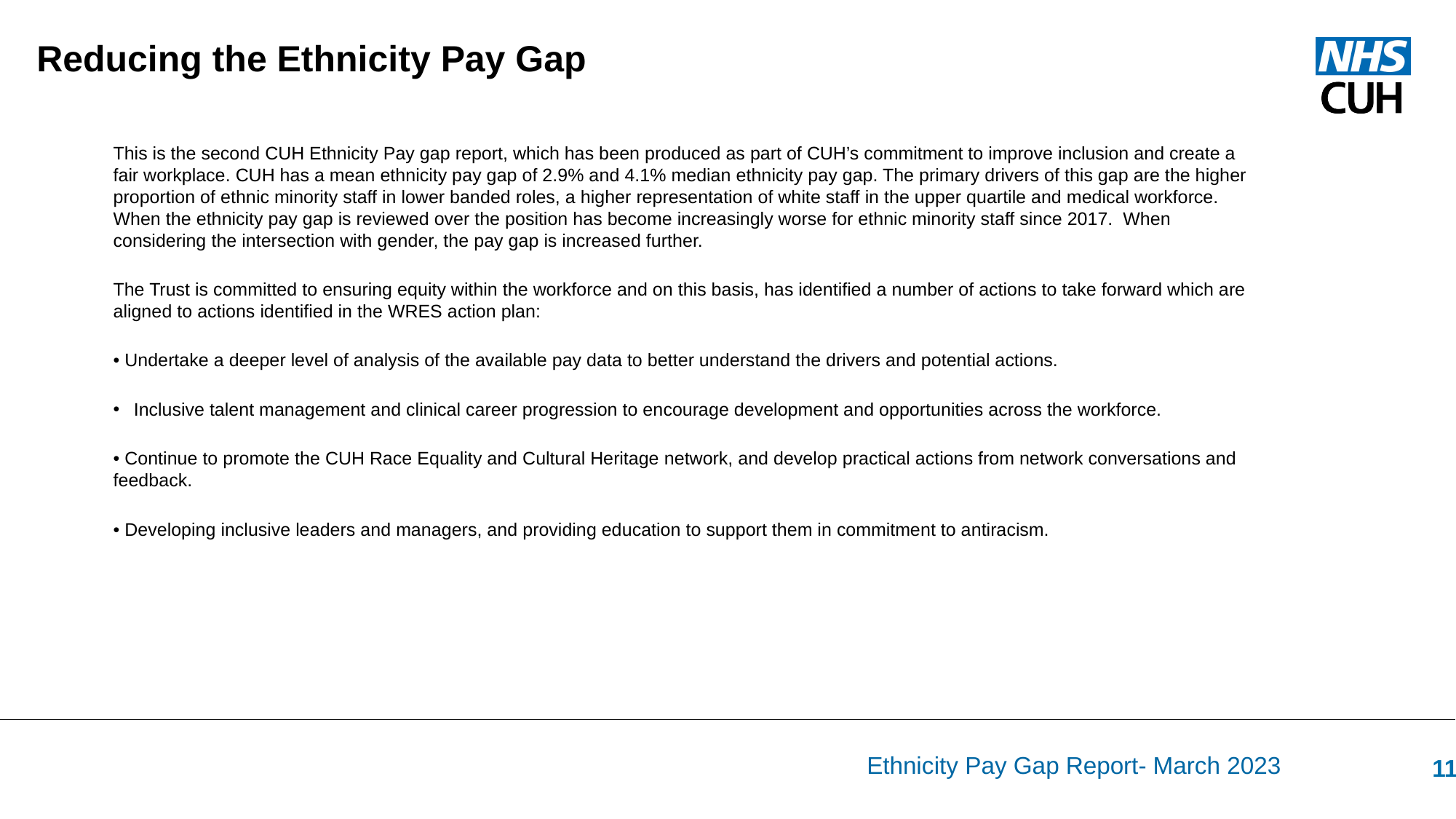

Reducing the Ethnicity Pay Gap
This is the second CUH Ethnicity Pay gap report, which has been produced as part of CUH’s commitment to improve inclusion and create a fair workplace. CUH has a mean ethnicity pay gap of 2.9% and 4.1% median ethnicity pay gap. The primary drivers of this gap are the higher proportion of ethnic minority staff in lower banded roles, a higher representation of white staff in the upper quartile and medical workforce.  When the ethnicity pay gap is reviewed over the position has become increasingly worse for ethnic minority staff since 2017.  When considering the intersection with gender, the pay gap is increased further.
The Trust is committed to ensuring equity within the workforce and on this basis, has identified a number of actions to take forward which are aligned to actions identified in the WRES action plan:
• Undertake a deeper level of analysis of the available pay data to better understand the drivers and potential actions.
Inclusive talent management and clinical career progression to encourage development and opportunities across the workforce.
• Continue to promote the CUH Race Equality and Cultural Heritage network, and develop practical actions from network conversations and feedback.
• Developing inclusive leaders and managers, and providing education to support them in commitment to antiracism.
Ethnicity Pay Gap Report- March 2023